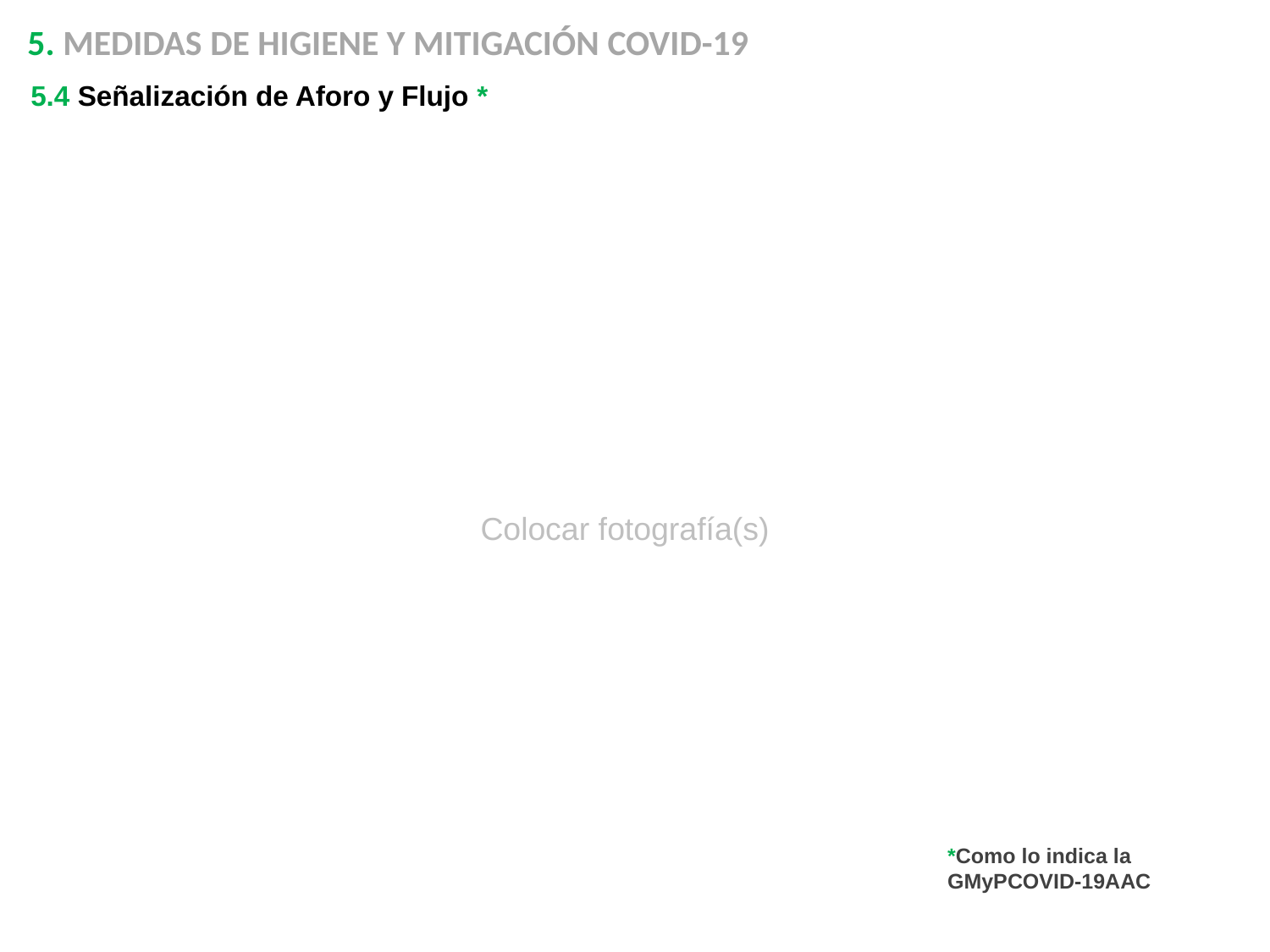

5. MEDIDAS DE HIGIENE Y MITIGACIÓN COVID-19

5.4 Señalización de Aforo y Flujo *

Colocar fotografía(s)

*Como lo indica la GMyPCOVID-19AAC